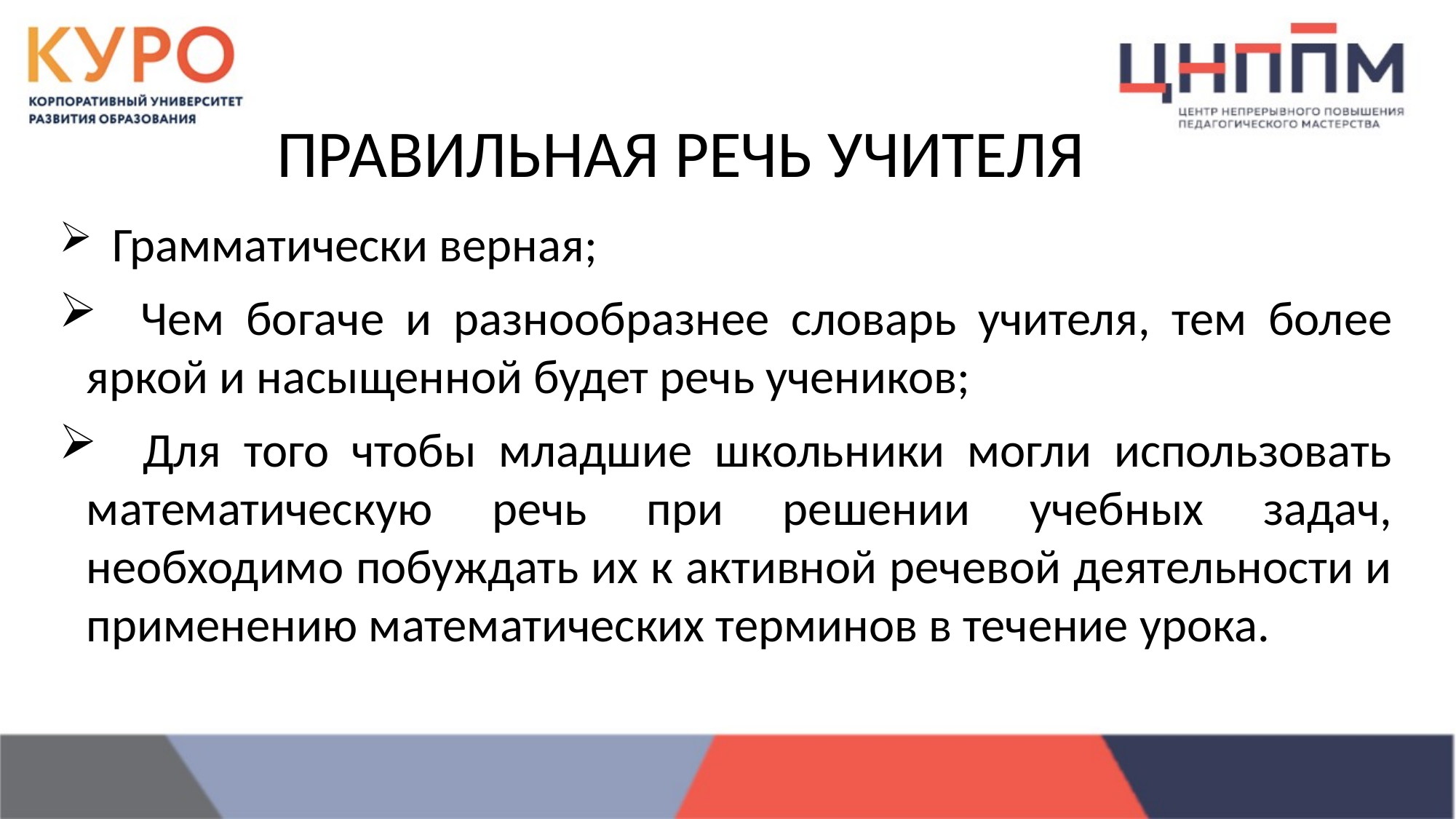

# ПРАВИЛЬНАЯ РЕЧЬ УЧИТЕЛЯ
  Грамматически верная;
  Чем богаче и разнообразнее словарь учителя, тем более яркой и насыщенной будет речь учеников;
  Для того чтобы младшие школьники могли использовать математическую речь при решении учебных задач, необходимо побуждать их к активной речевой деятельности и применению математических терминов в течение урока.